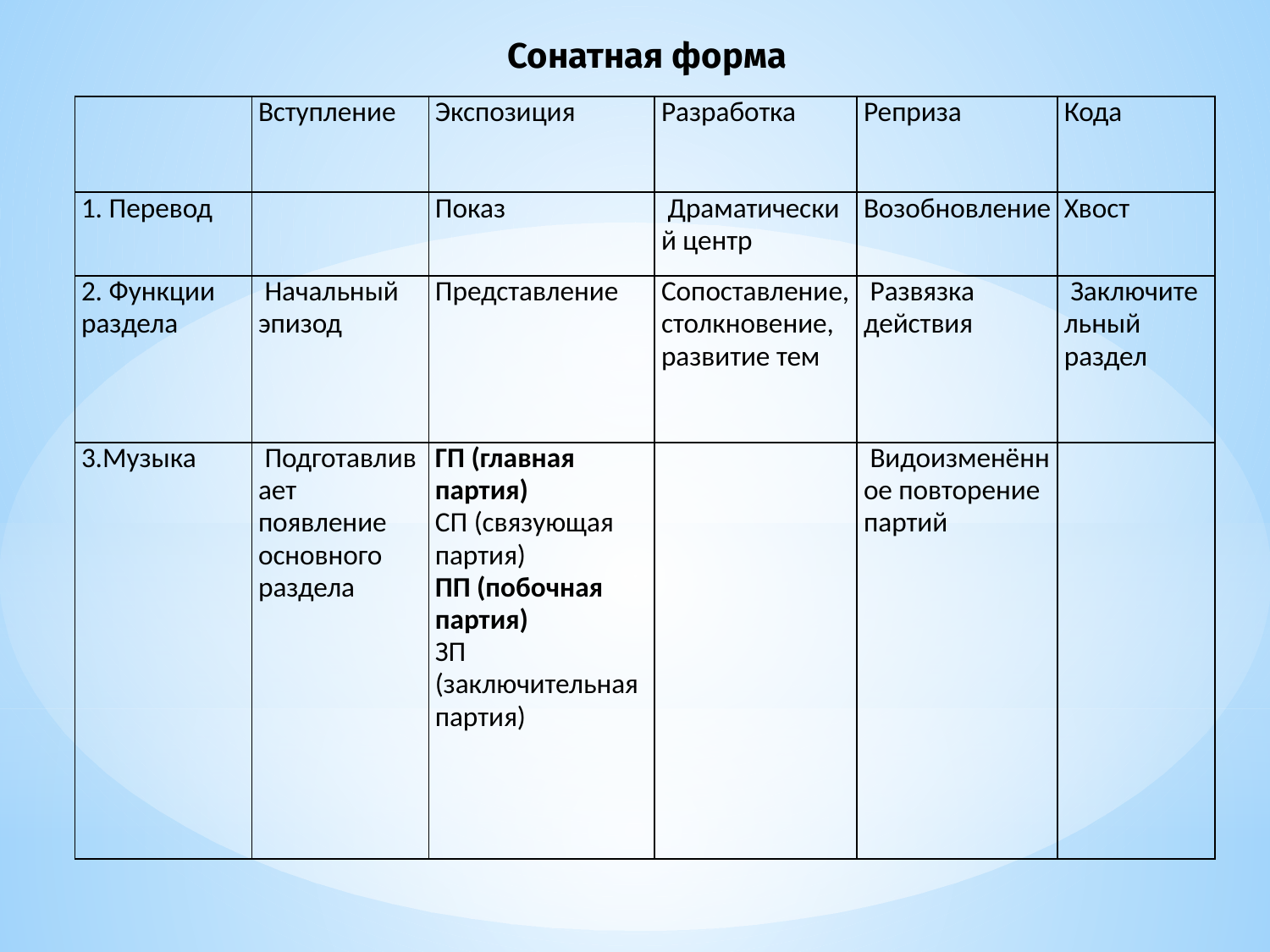

Сонатная форма
|  | Вступление | Экспозиция | Разработка | Реприза | Кода |
| --- | --- | --- | --- | --- | --- |
| 1. Перевод |  | Показ | Драматический центр | Возобновление | Хвост |
| 2. Функции раздела | Начальный эпизод | Представление | Сопоставление, столкновение, развитие тем | Развязка действия | Заключительный раздел |
| 3.Музыка | Подготавливает появление основного раздела | ГП (главная партия) СП (связующая партия) ПП (побочная партия) ЗП (заключительная партия) |  | Видоизменённое повторение партий |  |